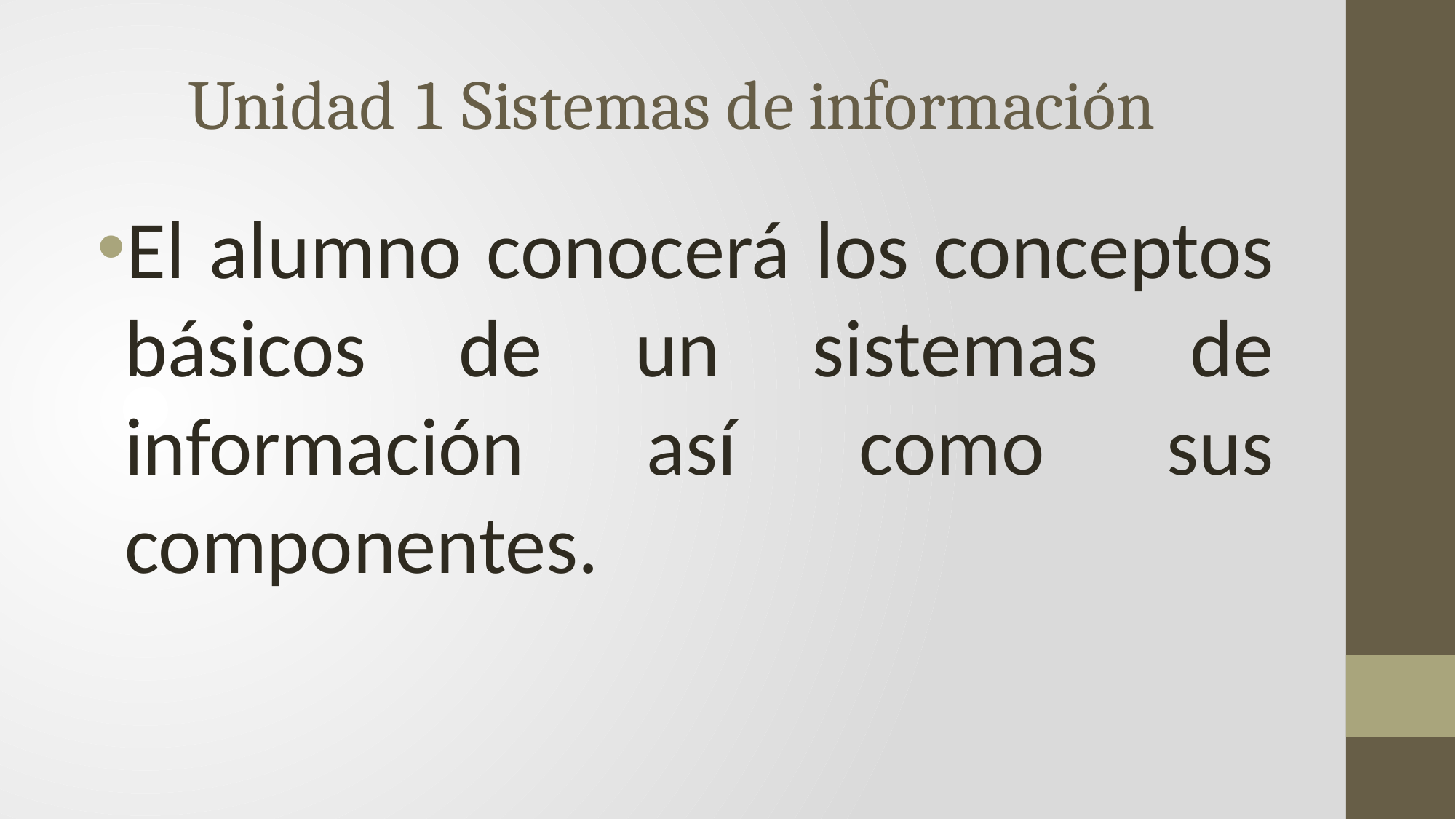

# Unidad 1 Sistemas de información
El alumno conocerá los conceptos básicos de un sistemas de información así como sus componentes.